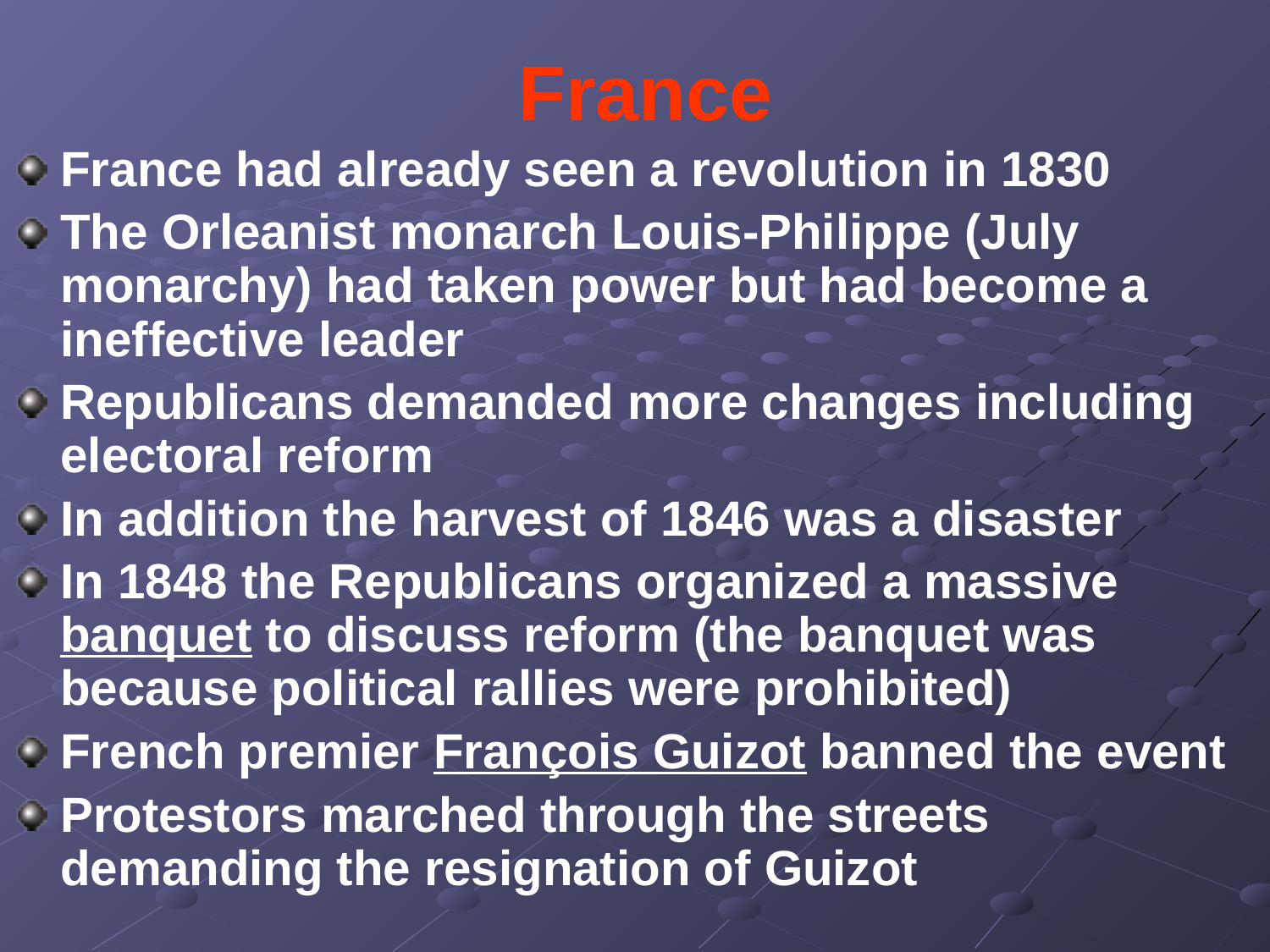

# France
France had already seen a revolution in 1830
The Orleanist monarch Louis-Philippe (July monarchy) had taken power but had become a ineffective leader
Republicans demanded more changes including electoral reform
In addition the harvest of 1846 was a disaster
In 1848 the Republicans organized a massive banquet to discuss reform (the banquet was because political rallies were prohibited)
French premier François Guizot banned the event
Protestors marched through the streets demanding the resignation of Guizot